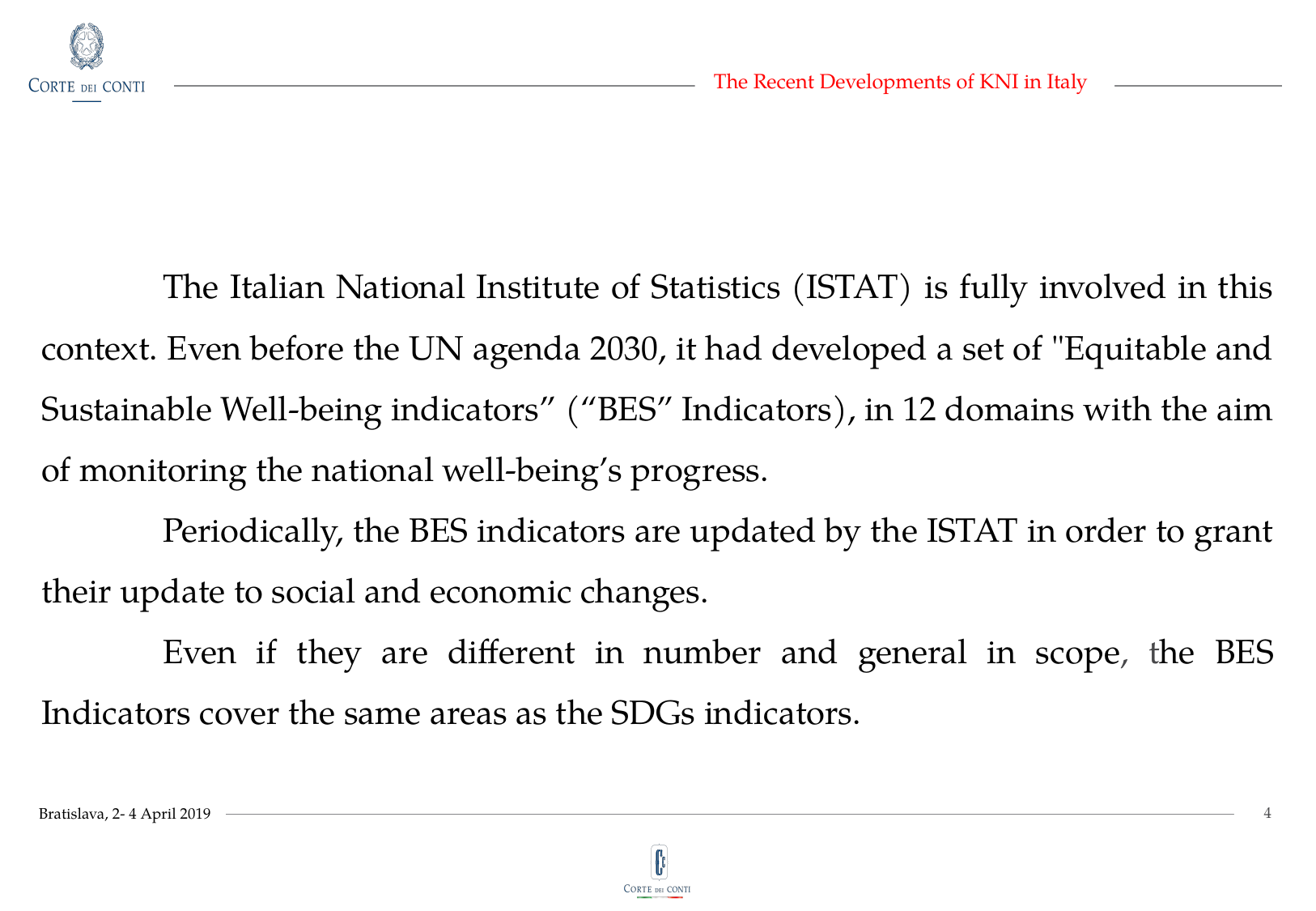

The Italian National Institute of Statistics (ISTAT) is fully involved in this context. Even before the UN agenda 2030, it had developed a set of "Equitable and Sustainable Well-being indicators” (“BES” Indicators), in 12 domains with the aim of monitoring the national well-being’s progress.
	Periodically, the BES indicators are updated by the ISTAT in order to grant their update to social and economic changes.
	Even if they are different in number and general in scope, the BES Indicators cover the same areas as the SDGs indicators.

4
Bratislava, 2- 4 April 2019